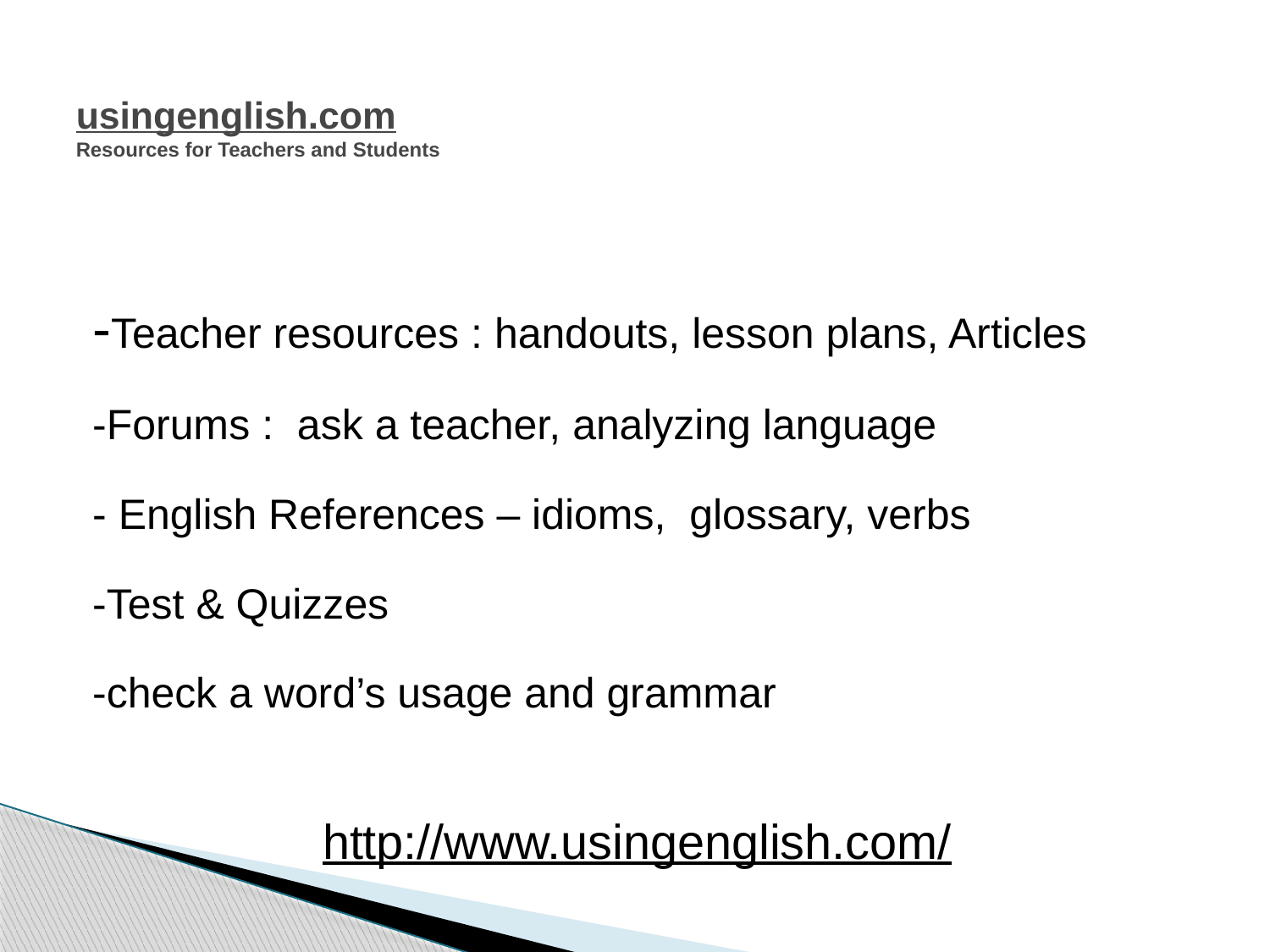

# usingenglish.com Resources for Teachers and Students

-Teacher resources : handouts, lesson plans, Articles
-Forums :  ask a teacher, analyzing language
- English References – idioms,  glossary, verbs
-Test & Quizzes
-check a word’s usage and grammar

http://www.usingenglish.com/